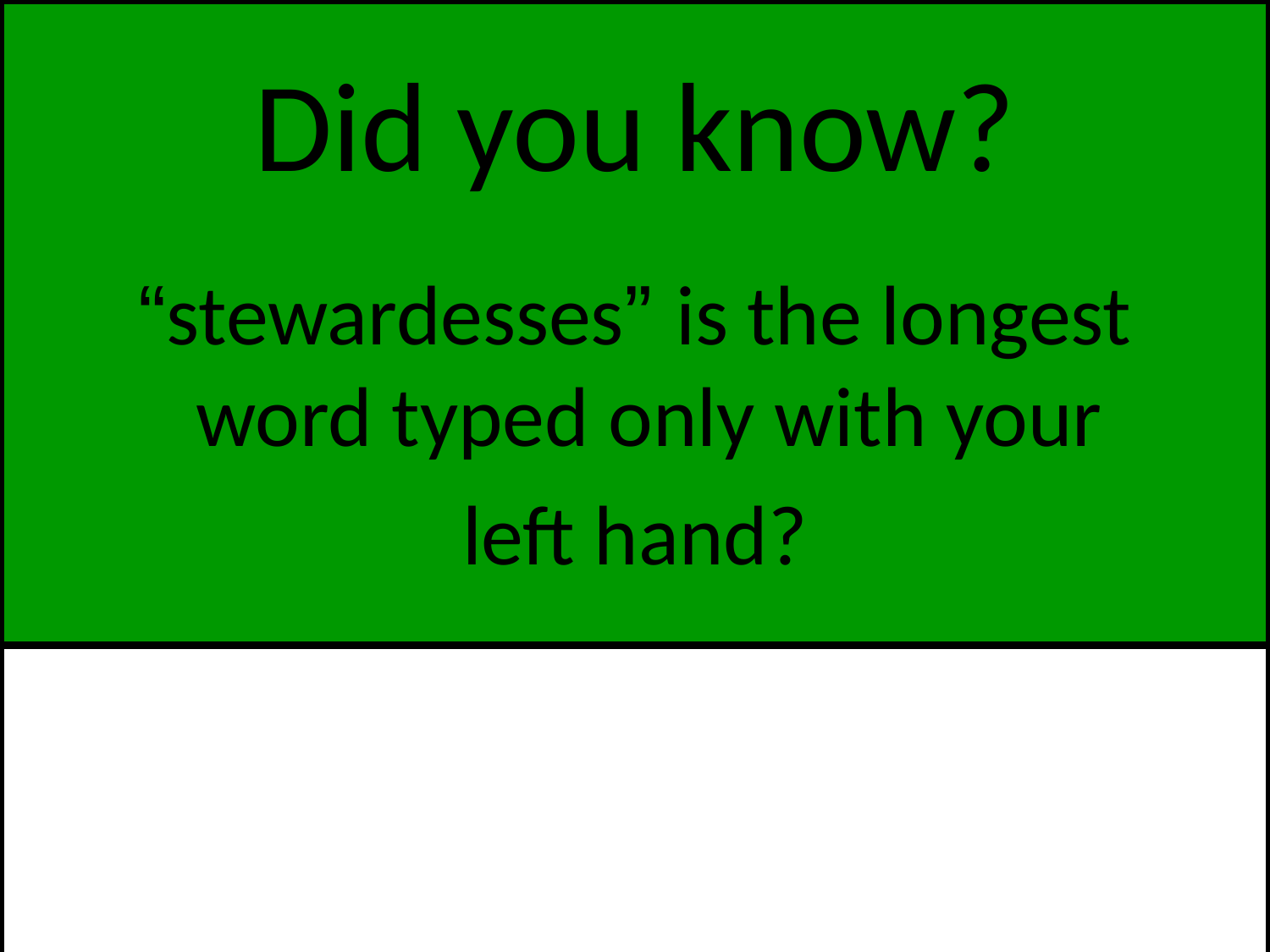

# Did you know?
“stewardesses” is the longest word typed only with your
left hand?